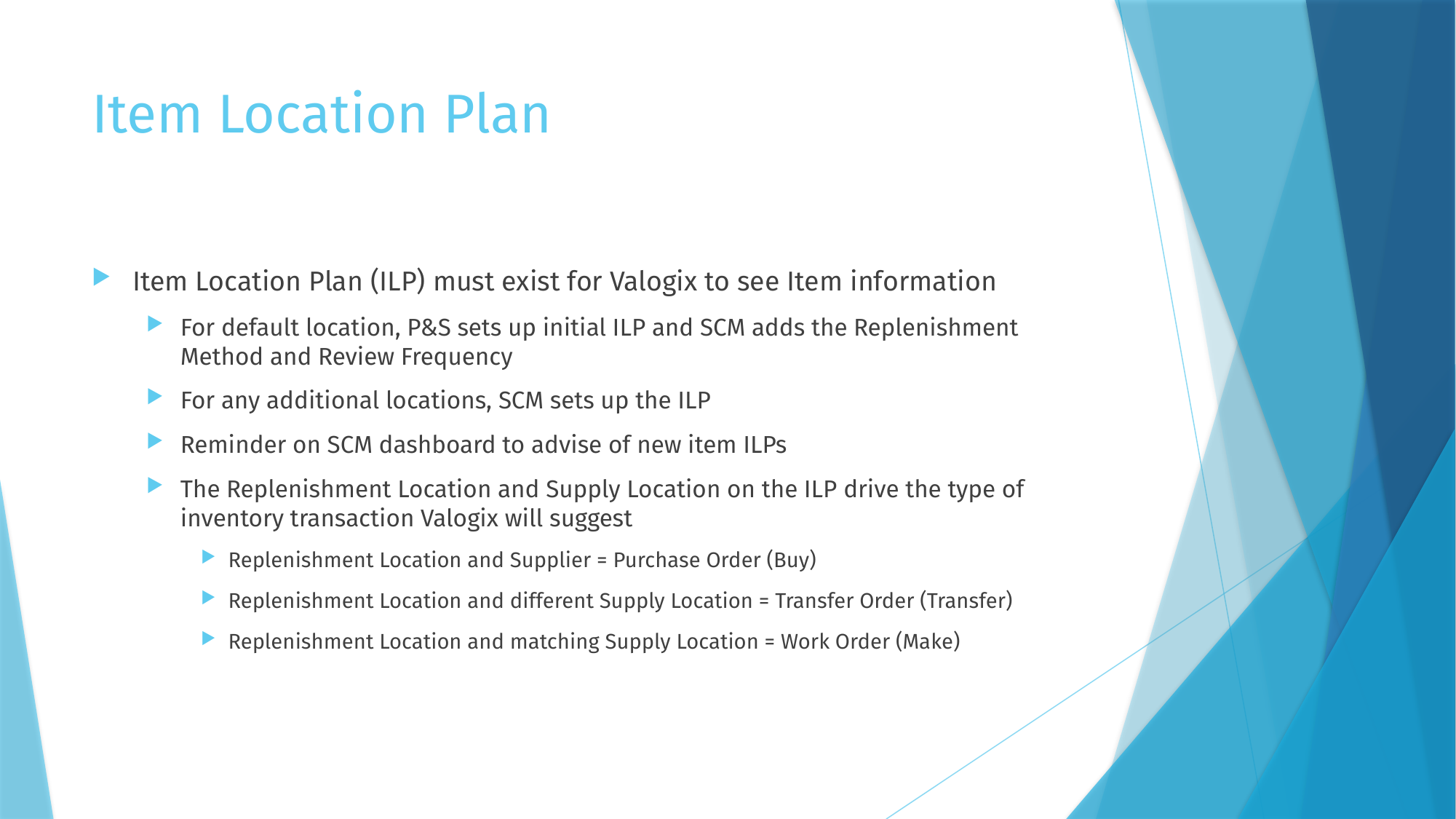

# Item Location Plan
Item Location Plan (ILP) must exist for Valogix to see Item information
For default location, P&S sets up initial ILP and SCM adds the Replenishment Method and Review Frequency
For any additional locations, SCM sets up the ILP
Reminder on SCM dashboard to advise of new item ILPs
The Replenishment Location and Supply Location on the ILP drive the type of inventory transaction Valogix will suggest
Replenishment Location and Supplier = Purchase Order (Buy)
Replenishment Location and different Supply Location = Transfer Order (Transfer)
Replenishment Location and matching Supply Location = Work Order (Make)